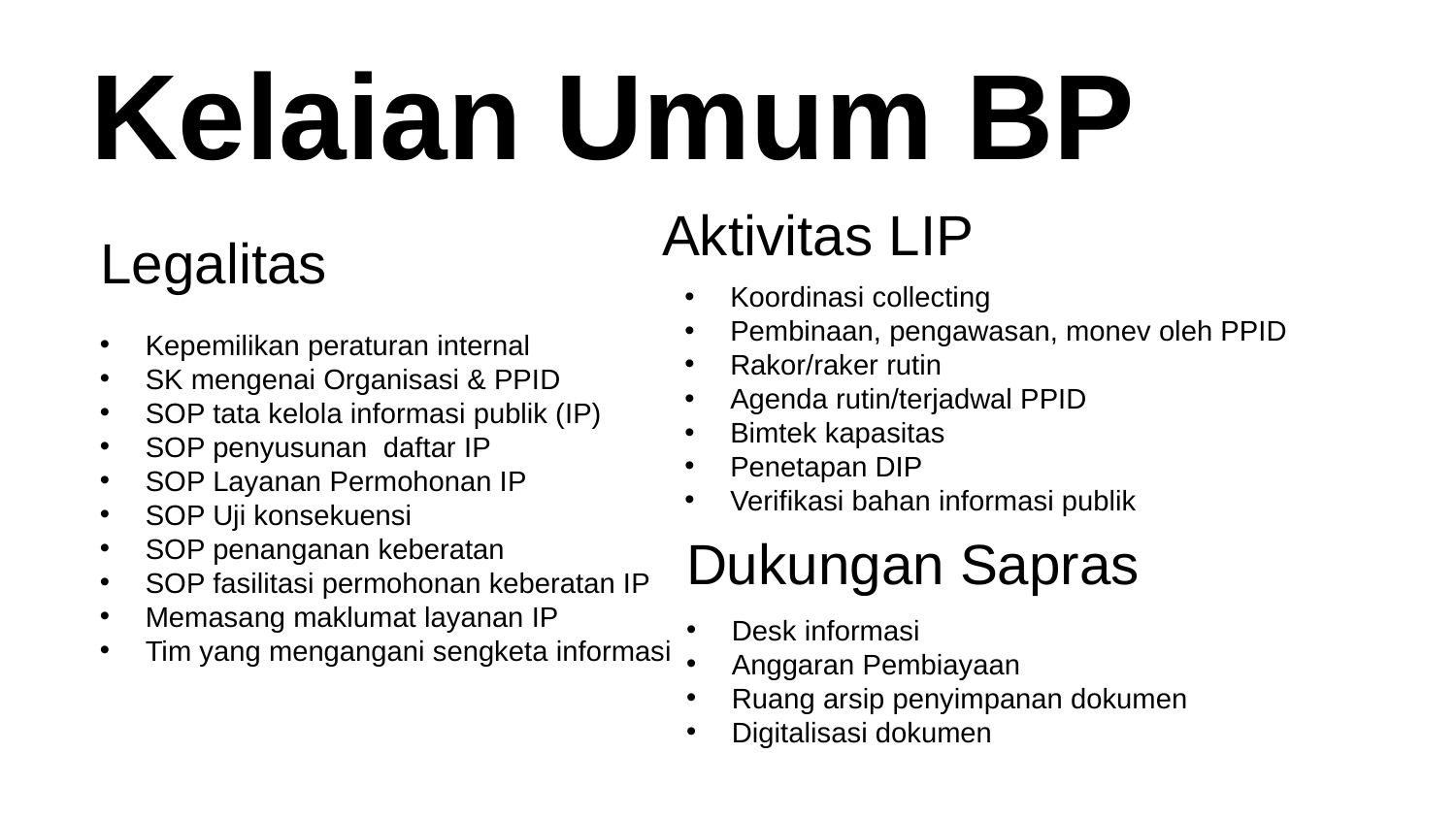

Kelaian Umum BP
Aktivitas LIP
Legalitas
Koordinasi collecting
Pembinaan, pengawasan, monev oleh PPID
Rakor/raker rutin
Agenda rutin/terjadwal PPID
Bimtek kapasitas
Penetapan DIP
Verifikasi bahan informasi publik

Kepemilikan peraturan internal
SK mengenai Organisasi & PPID
SOP tata kelola informasi publik (IP)
SOP penyusunan  daftar IP
SOP Layanan Permohonan IP
SOP Uji konsekuensi
SOP penanganan keberatan
SOP fasilitasi permohonan keberatan IP
Memasang maklumat layanan IP
Tim yang mengangani sengketa informasi

Dukungan Sapras
Desk informasi
Anggaran Pembiayaan
Ruang arsip penyimpanan dokumen
Digitalisasi dokumen